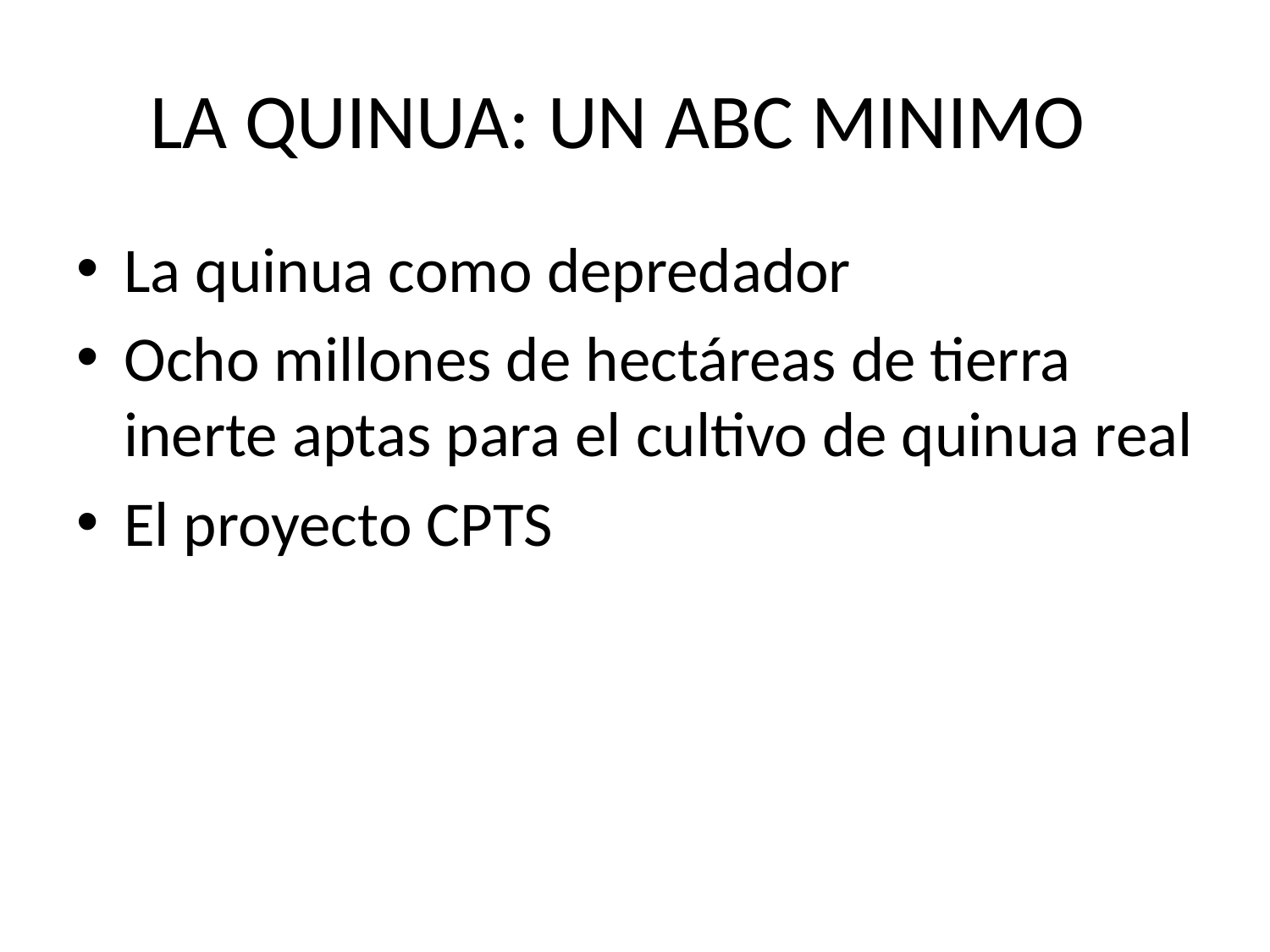

# LA QUINUA: UN ABC MINIMO
La quinua como depredador
Ocho millones de hectáreas de tierra inerte aptas para el cultivo de quinua real
El proyecto CPTS